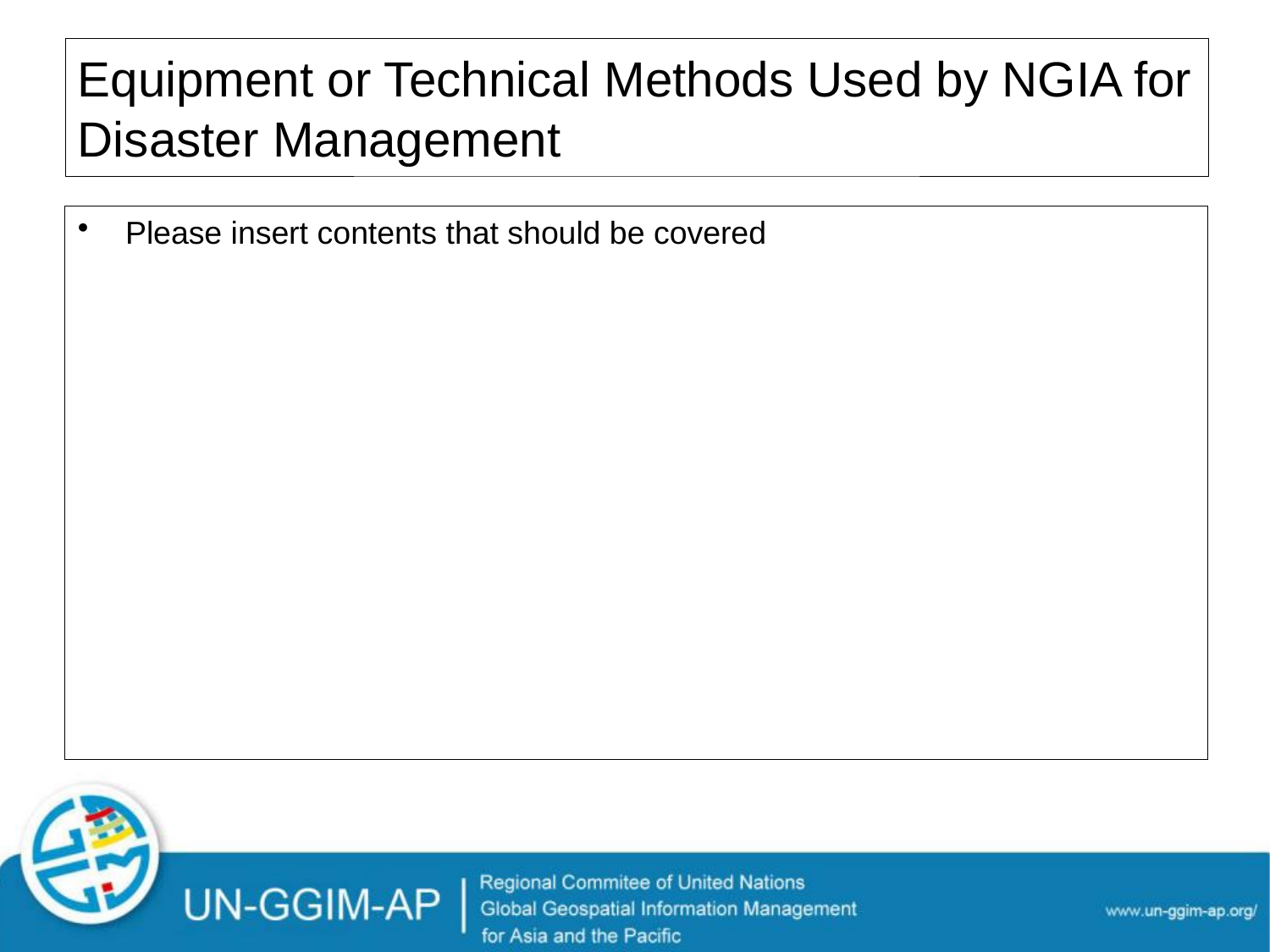

# Equipment or Technical Methods Used by NGIA for Disaster Management
Please insert contents that should be covered